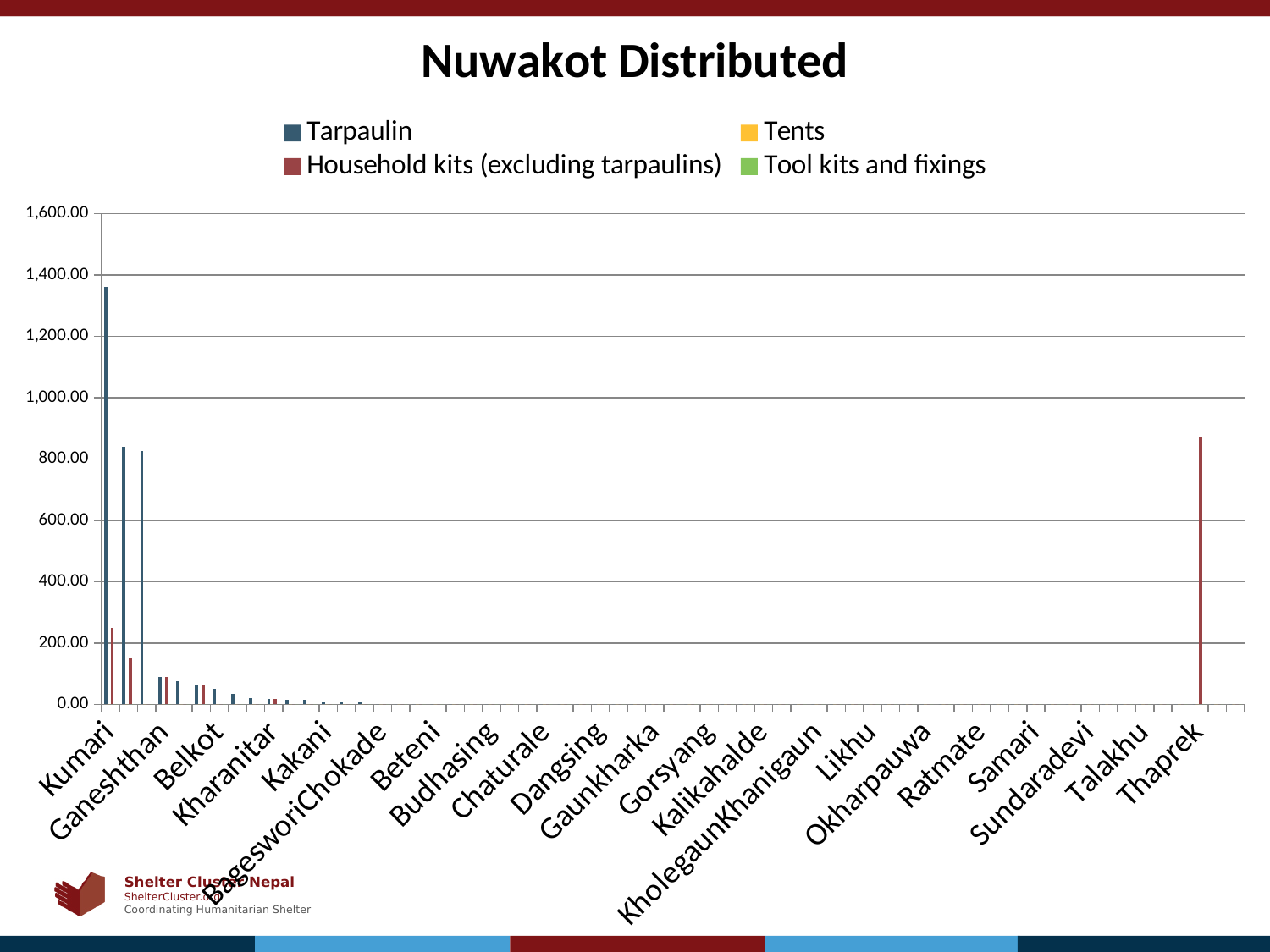

### Chart: Nuwakot Distributed

| Category | Tarpaulin | Tents | Household kits (excluding tarpaulins) | Tool kits and fixings |
|---|---|---|---|---|
| Kumari | 1360.0 | 0.0 | 250.0 | 0.0 |
| Chauthe | 840.0 | 0.0 | 150.0 | 0.0 |
| TBD | 826.0 | 0.0 | 0.0 | 0.0 |
| Ganeshthan | 89.0 | 0.0 | 89.0 | 0.0 |
| Manakamana | 75.0 | 0.0 | 0.0 | 0.0 |
| Samundratar | 61.0 | 0.0 | 61.0 | 0.0 |
| Belkot | 50.0 | 0.0 | 0.0 | 0.0 |
| Shikharbesi | 35.0 | 0.0 | 0.0 | 0.0 |
| Madanpur | 20.0 | 0.0 | 0.0 | 0.0 |
| Kharanitar | 16.0 | 0.0 | 16.0 | 0.0 |
| Bhalche | 14.0 | 0.0 | 0.0 | 0.0 |
| Deurali | 14.0 | 0.0 | 0.0 | 0.0 |
| Kakani | 10.0 | 0.0 | 0.0 | 0.0 |
| KhadagBhanjyang | 5.0 | 0.0 | 0.0 | 0.0 |
| Taruka | 5.0 | 0.0 | 0.0 | 0.0 |
| BagesworiChokade | 0.0 | 0.0 | 0.0 | 0.0 |
| Balkumari | 0.0 | 0.0 | 0.0 | 0.0 |
| Barsunchet | 0.0 | 0.0 | 0.0 | 0.0 |
| Beteni | 0.0 | 0.0 | 0.0 | 0.0 |
| Bhadratar | 0.0 | 0.0 | 0.0 | 0.0 |
| Bidur N.P. | 0.0 | 0.0 | 0.0 | 0.0 |
| Budhasing | 0.0 | 0.0 | 0.0 | 0.0 |
| Bungtang | 0.0 | 0.0 | 0.0 | 0.0 |
| Charghare | 0.0 | 0.0 | 0.0 | 0.0 |
| Chaturale | 0.0 | 0.0 | 0.0 | 0.0 |
| Chaughada | 0.0 | 0.0 | 0.0 | 0.0 |
| Chhap | 0.0 | 0.0 | 0.0 | 0.0 |
| Dangsing | 0.0 | 0.0 | 0.0 | 0.0 |
| Duipipal | 0.0 | 0.0 | 0.0 | 0.0 |
| Fikuri | 0.0 | 0.0 | 0.0 | 0.0 |
| Gaunkharka | 0.0 | 0.0 | 0.0 | 0.0 |
| Gerkhu | 0.0 | 0.0 | 0.0 | 0.0 |
| Ghyangphedi | 0.0 | 0.0 | 0.0 | 0.0 |
| Gorsyang | 0.0 | 0.0 | 0.0 | 0.0 |
| Jiling | 0.0 | 0.0 | 0.0 | 0.0 |
| Kabilas | 0.0 | 0.0 | 0.0 | 0.0 |
| Kalikahalde | 0.0 | 0.0 | 0.0 | 0.0 |
| Kalyanpur | 0.0 | 0.0 | 0.0 | 0.0 |
| Kaule | 0.0 | 0.0 | 0.0 | 0.0 |
| KholegaunKhanigaun | 0.0 | 0.0 | 0.0 | 0.0 |
| Kintang | 0.0 | 0.0 | 0.0 | 0.0 |
| Lachyang | 0.0 | 0.0 | 0.0 | 0.0 |
| Likhu | 0.0 | 0.0 | 0.0 | 0.0 |
| Mahakali | 0.0 | 0.0 | 0.0 | 0.0 |
| Narjamandap | 0.0 | 0.0 | 0.0 | 0.0 |
| Okharpauwa | 0.0 | 0.0 | 0.0 | 0.0 |
| Panchkanya | 0.0 | 0.0 | 0.0 | 0.0 |
| Ralukadevi | 0.0 | 0.0 | 0.0 | 0.0 |
| Ratmate | 0.0 | 0.0 | 0.0 | 0.0 |
| Rautbesi | 0.0 | 0.0 | 0.0 | 0.0 |
| Salme | 0.0 | 0.0 | 0.0 | 0.0 |
| Samari | 0.0 | 0.0 | 0.0 | 0.0 |
| Samundradevi | 0.0 | 0.0 | 0.0 | 0.0 |
| Sikre | 0.0 | 0.0 | 0.0 | 0.0 |
| Sundaradevi | 0.0 | 0.0 | 0.0 | 0.0 |
| Sunkhani | 0.0 | 0.0 | 0.0 | 0.0 |
| Suryamati | 0.0 | 0.0 | 0.0 | 0.0 |
| Talakhu | 0.0 | 0.0 | 0.0 | 0.0 |
| Thanapati | 0.0 | 0.0 | 0.0 | 0.0 |
| Thansing | 0.0 | 0.0 | 0.0 | 0.0 |
| Thaprek | 0.0 | 0.0 | 872.0 | 0.0 |
| Tupche | 0.0 | 0.0 | 0.0 | 0.0 |
| Urleni | 0.0 | 0.0 | 0.0 | 0.0 |